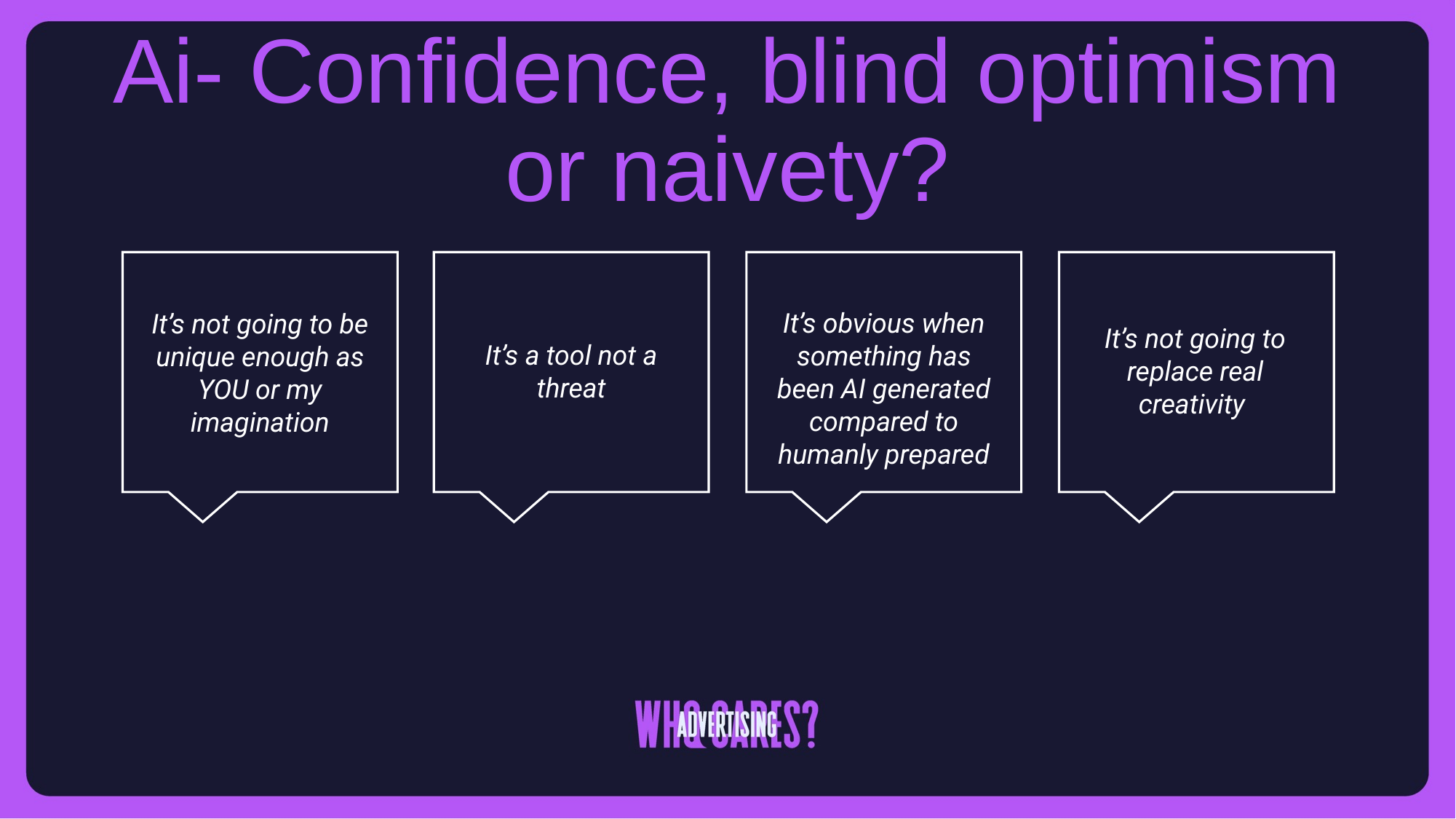

# Ai- Confidence, blind optimism or naivety?

It’s obvious when something has been AI generated compared to humanly prepared
It’s not going to be unique enough as YOU or my imagination
It’s not going to replace real creativity
It’s a tool not a threat